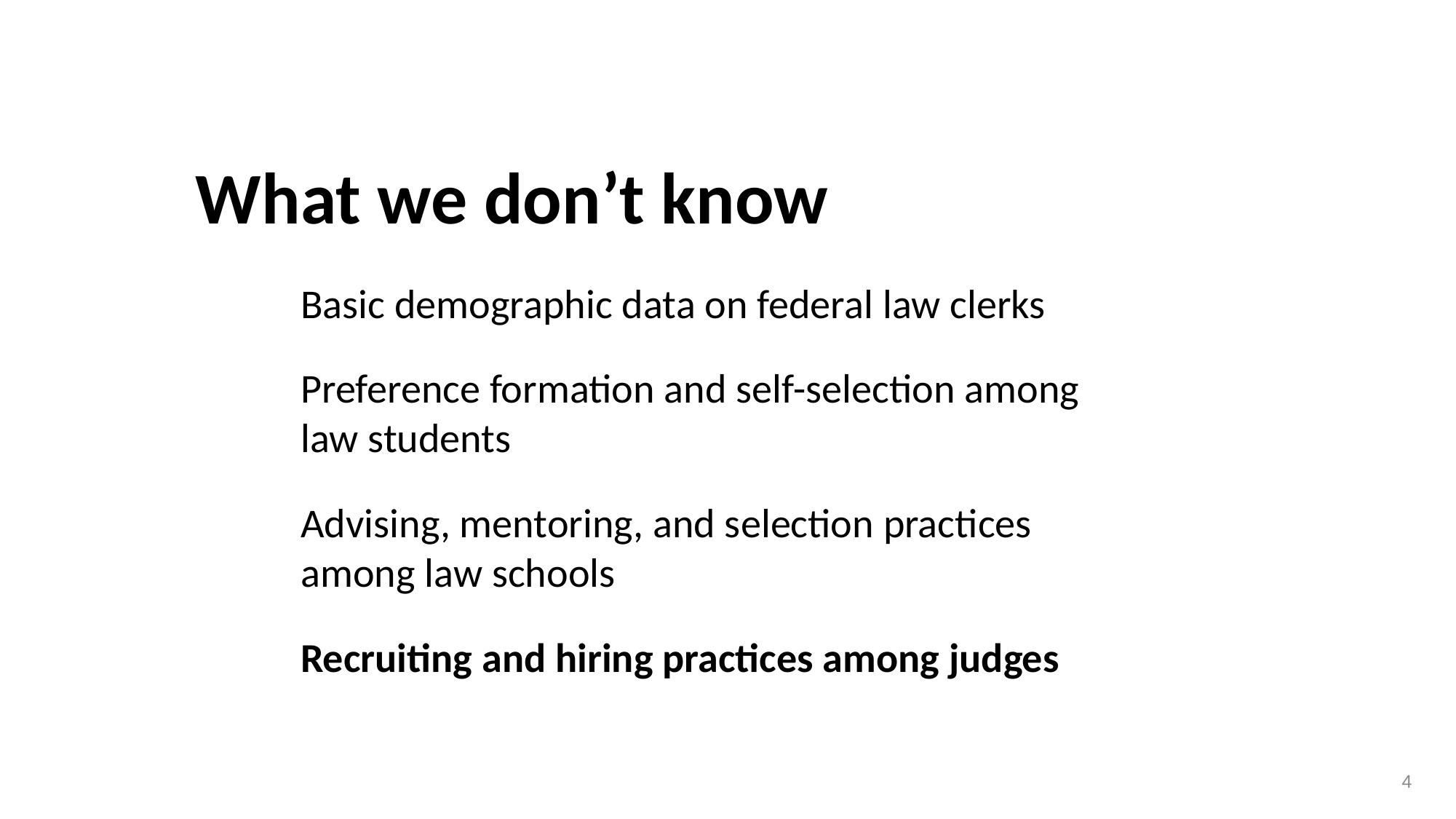

What we don’t know
Basic demographic data on federal law clerks
Preference formation and self-selection among law students
Advising, mentoring, and selection practices among law schools
Recruiting and hiring practices among judges
4